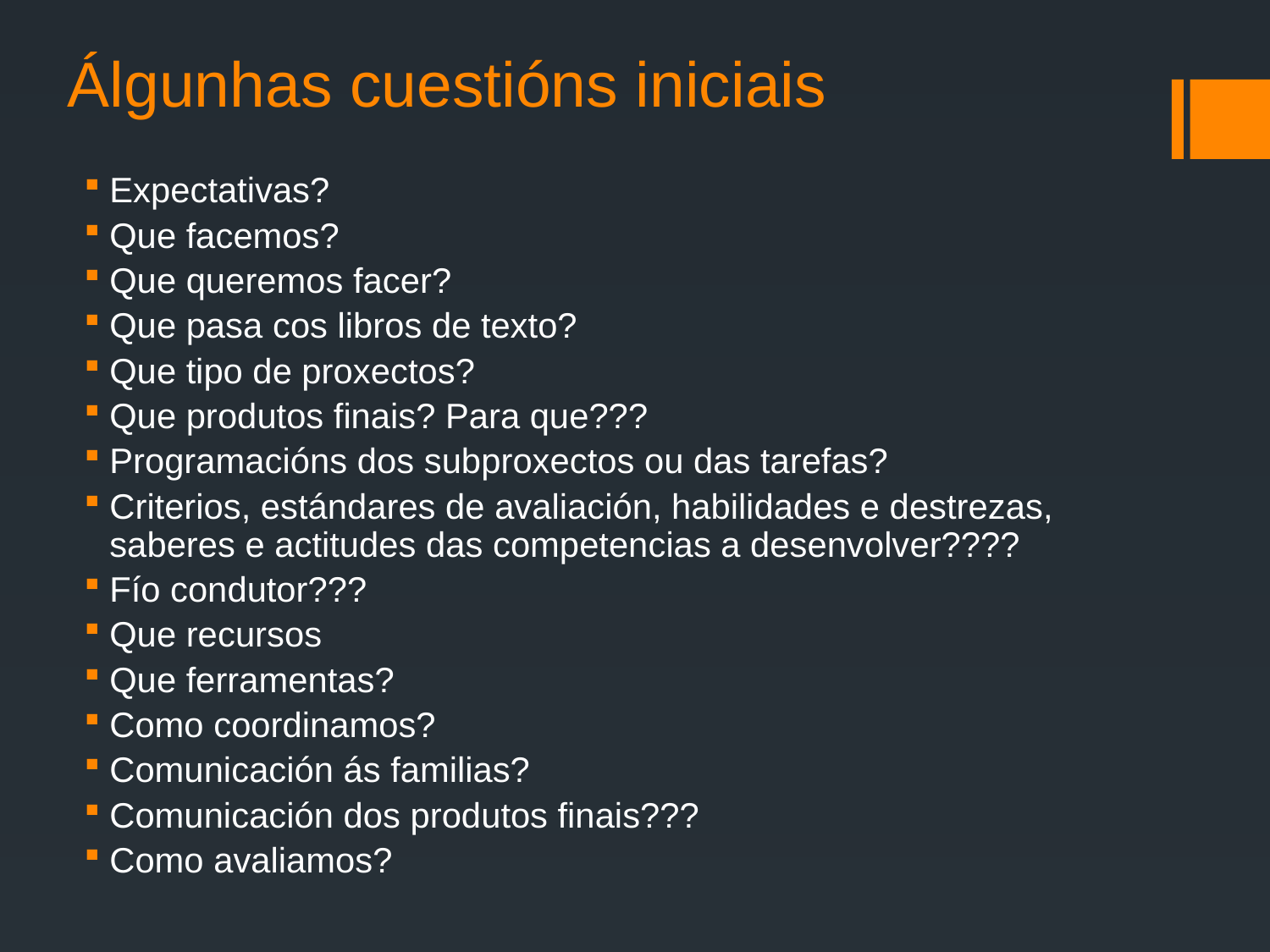

# Álgunhas cuestións iniciais
Expectativas?
Que facemos?
Que queremos facer?
Que pasa cos libros de texto?
Que tipo de proxectos?
Que produtos finais? Para que???
Programacións dos subproxectos ou das tarefas?
Criterios, estándares de avaliación, habilidades e destrezas, saberes e actitudes das competencias a desenvolver????
Fío condutor???
Que recursos
Que ferramentas?
Como coordinamos?
Comunicación ás familias?
Comunicación dos produtos finais???
Como avaliamos?